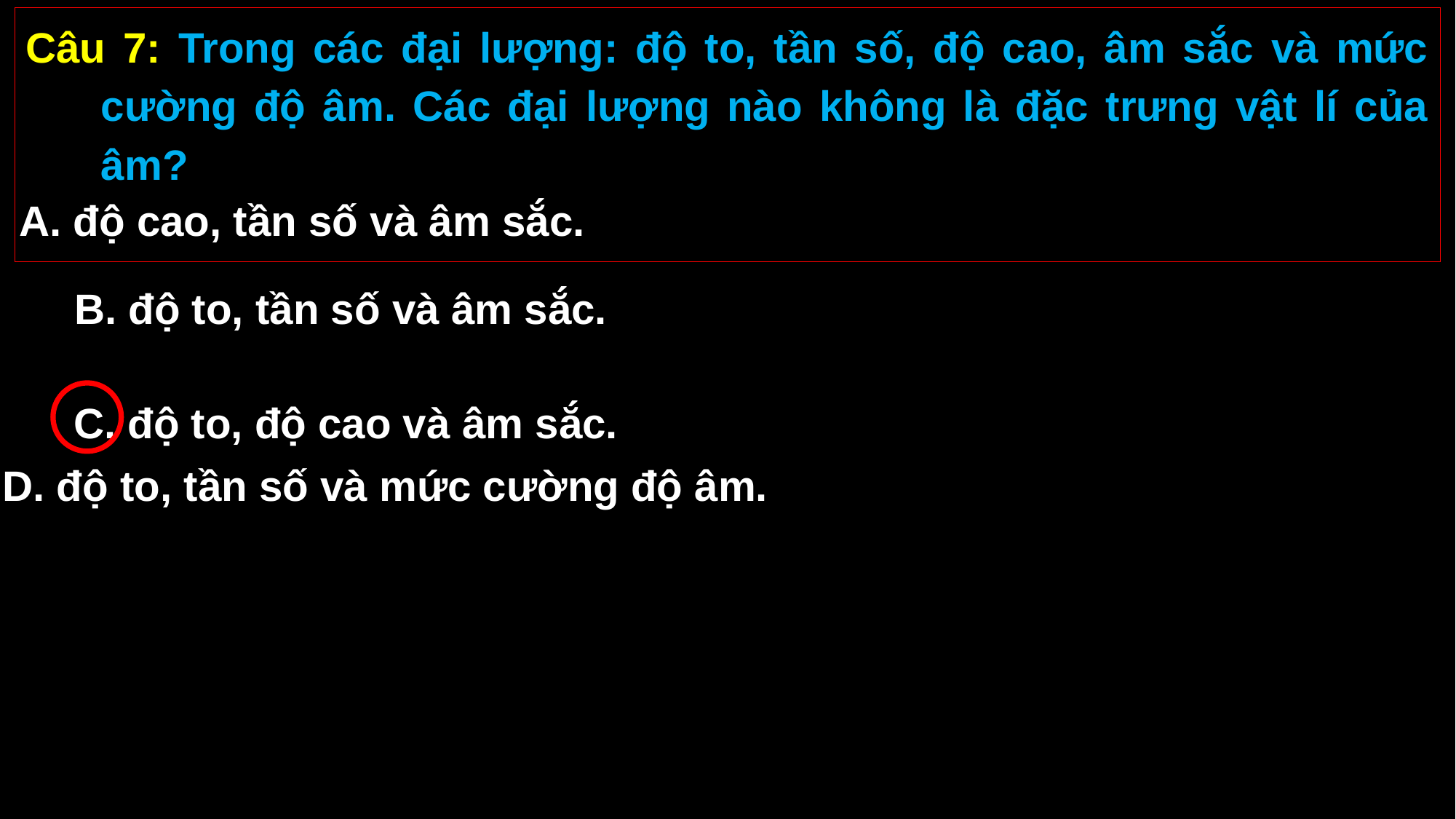

Câu 7: Trong các đại lượng: độ to, tần số, độ cao, âm sắc và mức cường độ âm. Các đại lượng nào không là đặc trưng vật lí của âm?

A. độ cao, tần số và âm sắc.
B. độ to, tần số và âm sắc.

C. độ to, độ cao và âm sắc.
D. độ to, tần số và mức cường độ âm.